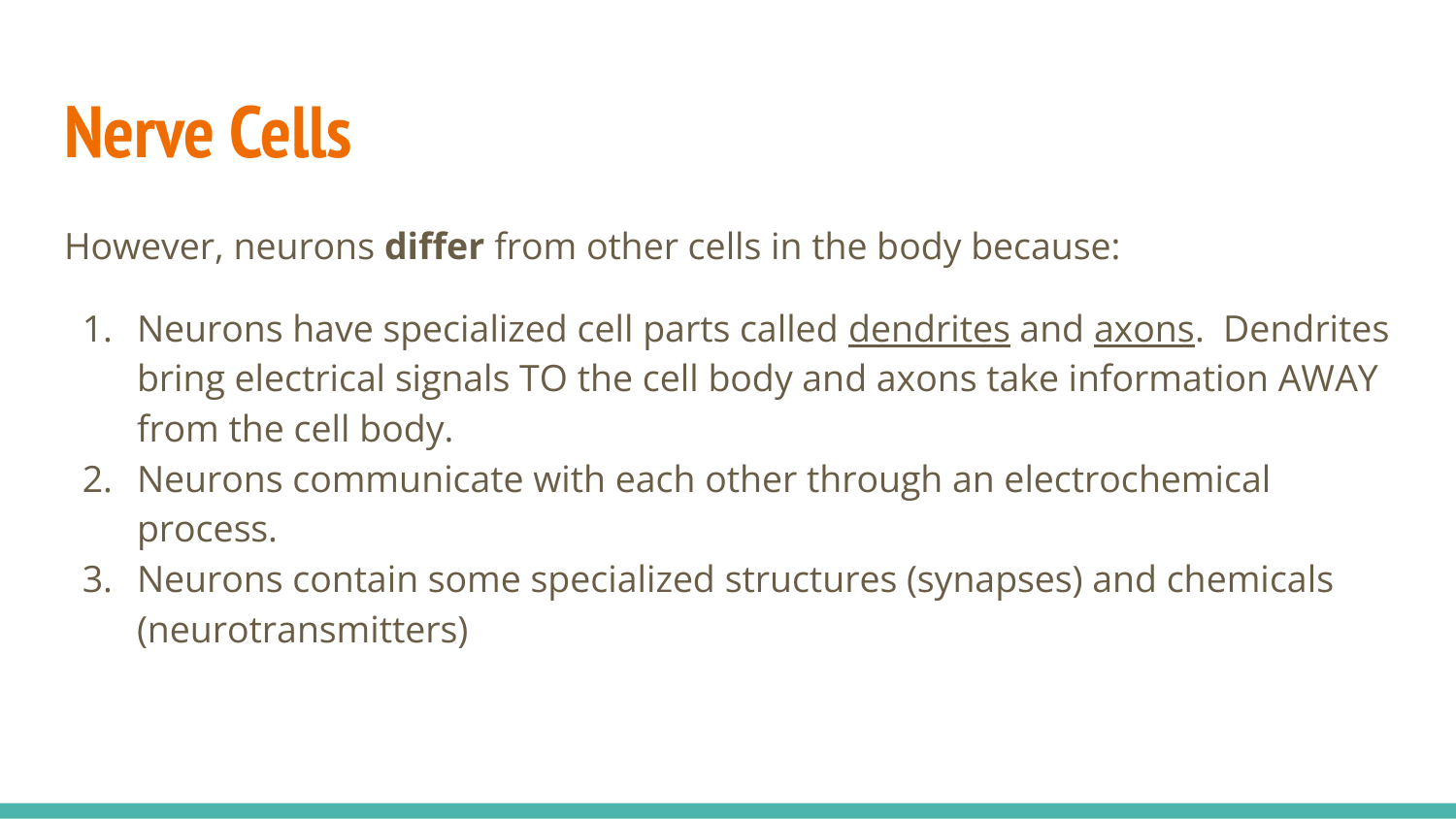

# Nerve Cells
However, neurons differ from other cells in the body because:
Neurons have specialized cell parts called dendrites and axons.  Dendrites bring electrical signals TO the cell body and axons take information AWAY from the cell body.
Neurons communicate with each other through an electrochemical process.
Neurons contain some specialized structures (synapses) and chemicals (neurotransmitters)